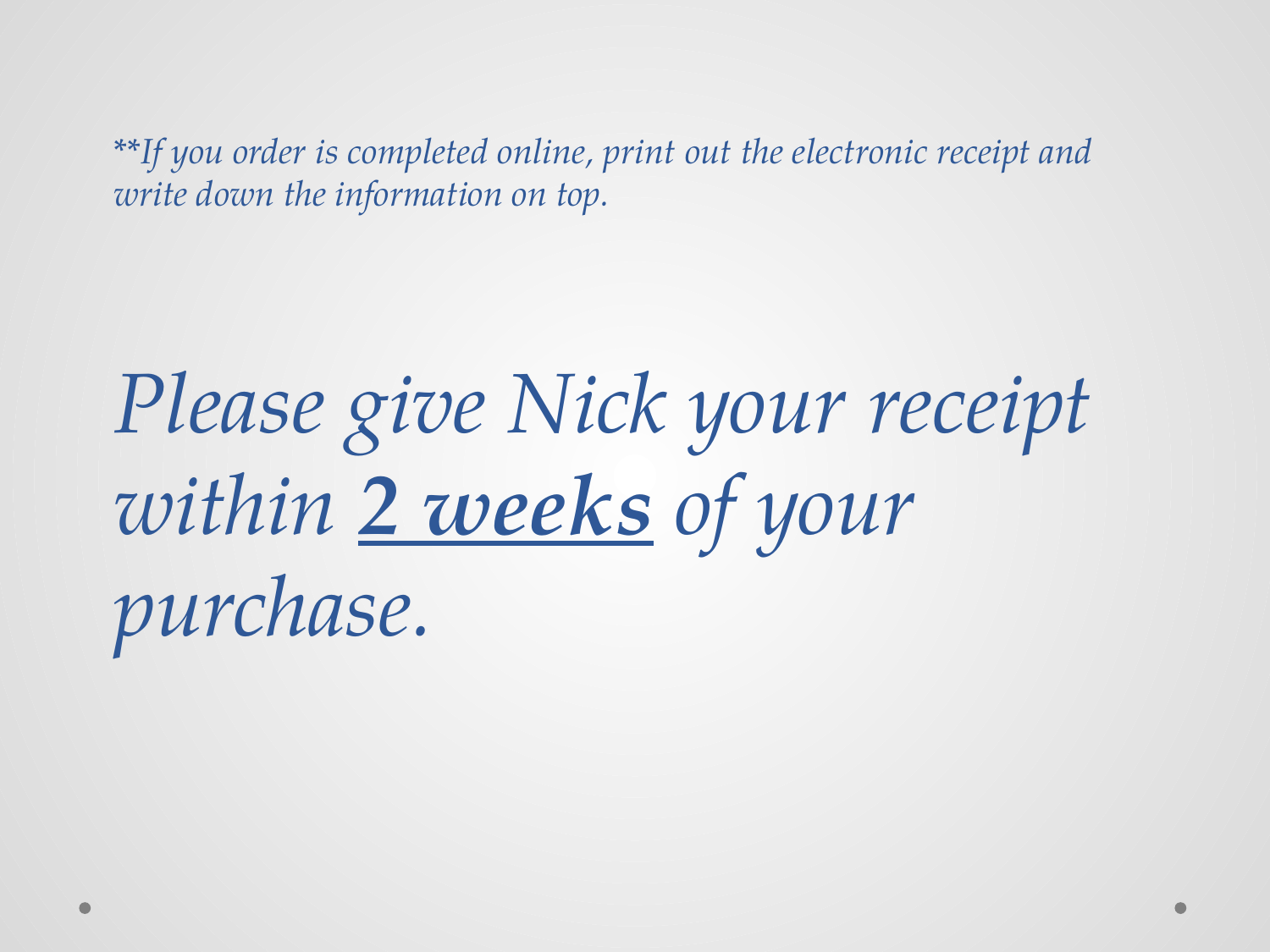

# **If you order is completed online, print out the electronic receipt and write down the information on top. Please give Nick your receipt within 2 weeks of your purchase.